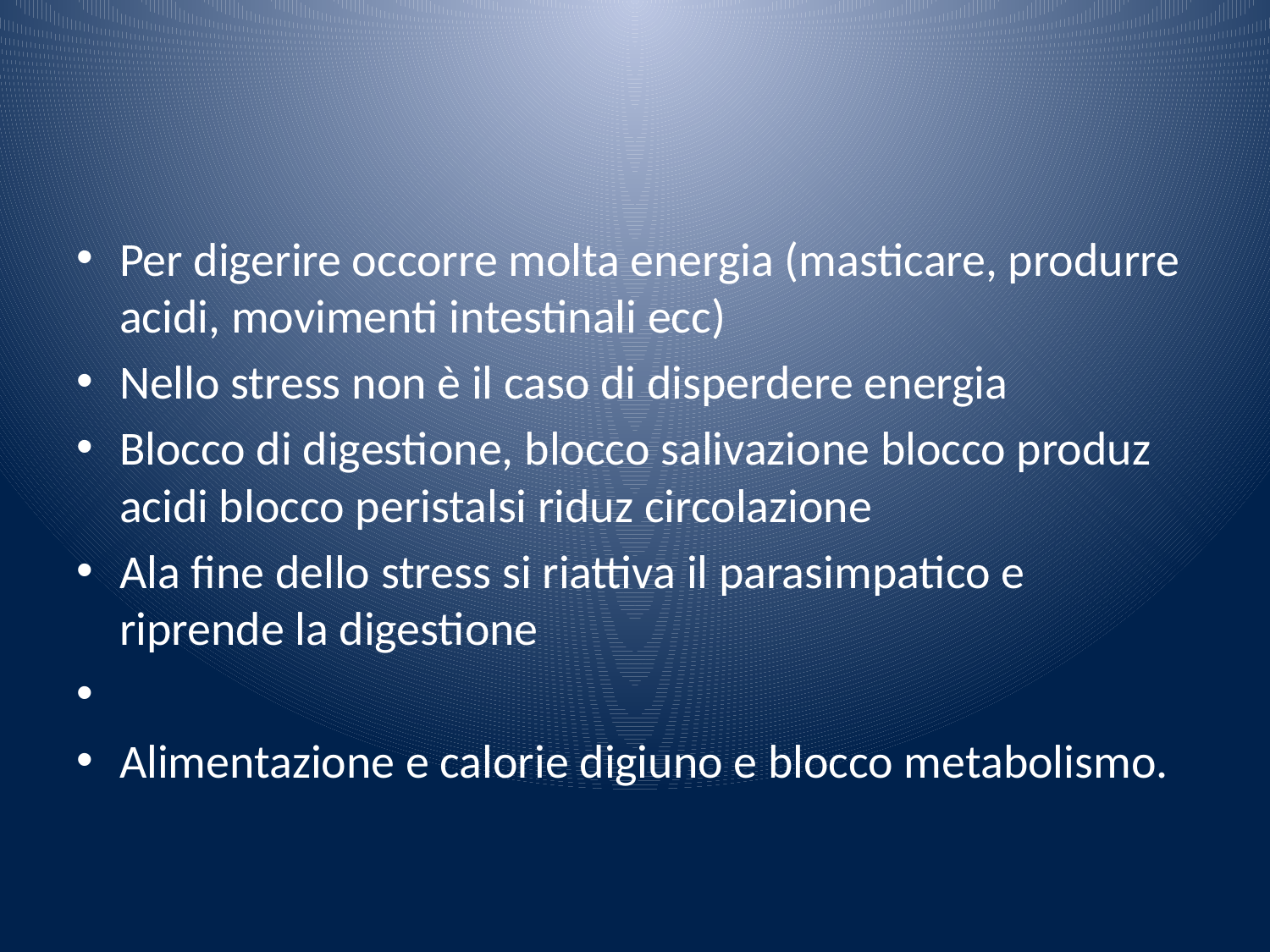

#
Per digerire occorre molta energia (masticare, produrre acidi, movimenti intestinali ecc)
Nello stress non è il caso di disperdere energia
Blocco di digestione, blocco salivazione blocco produz acidi blocco peristalsi riduz circolazione
Ala fine dello stress si riattiva il parasimpatico e riprende la digestione

Alimentazione e calorie digiuno e blocco metabolismo.